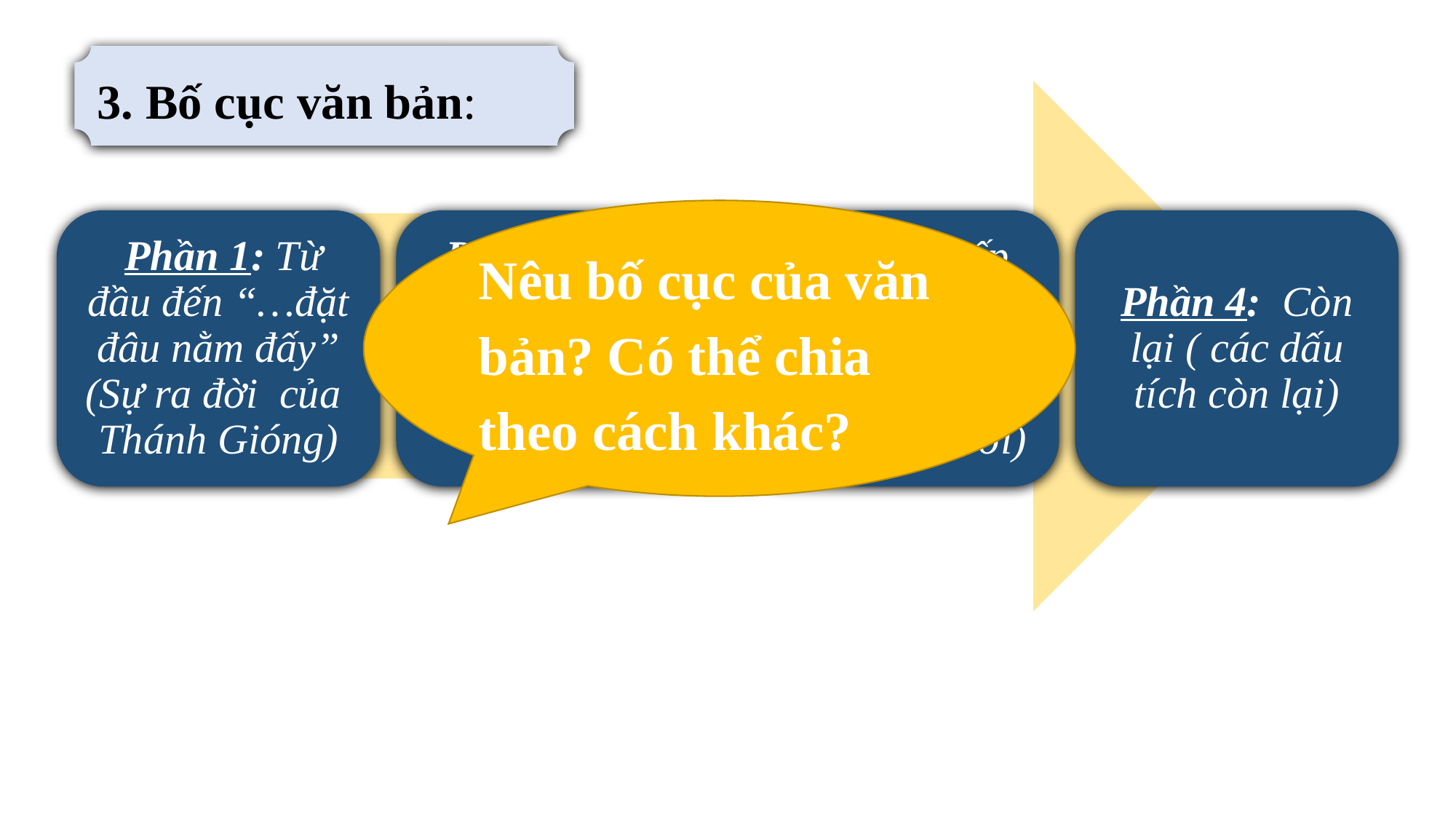

3. Bố cục văn bản:

Nêu bố cục của văn bản? Có thể chia theo cách khác?
 Phần 1: Từ đầu đến “…đặt đâu nằm đấy” (Sự ra đời  của  Thánh Gióng)
Phần 2: Tiếp đến“…cứu nước”(Sự lớn lên của Thánh Gióng)
Phần 3: Tiếp đến“...bay lên trời” (Thánh Gióng đánh giặc và về trời)
Phần 4:  Còn lại ( các dấu tích còn lại)